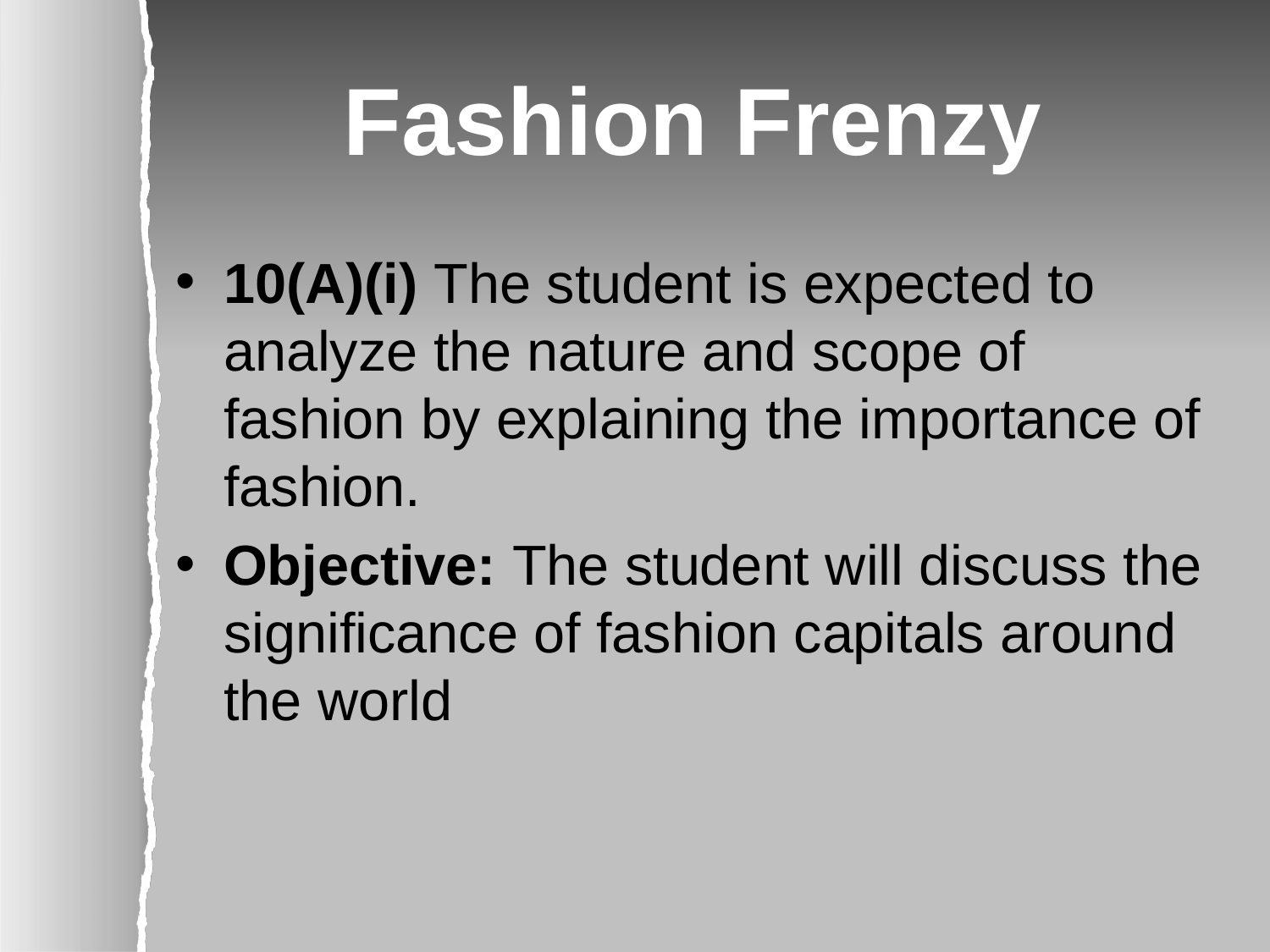

# Fashion Frenzy
10(A)(i) The student is expected to analyze the nature and scope of fashion by explaining the importance of fashion.
Objective: The student will discuss the significance of fashion capitals around the world